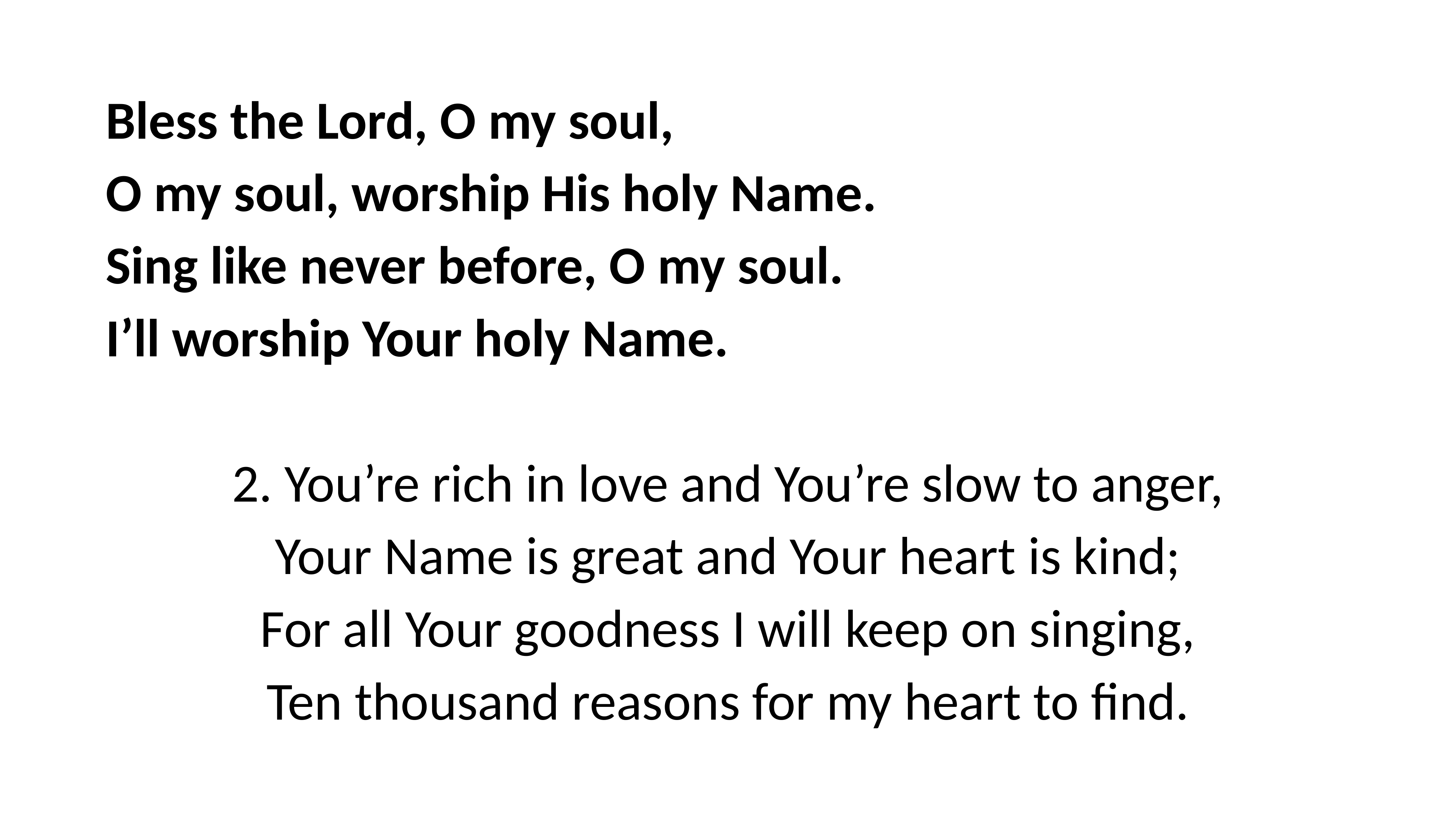

Bless the Lord, O my soul,
O my soul, worship His holy Name.
Sing like never before, O my soul.
I’ll worship Your holy Name.

2. You’re rich in love and You’re slow to anger,
Your Name is great and Your heart is kind;
For all Your goodness I will keep on singing,
Ten thousand reasons for my heart to find.